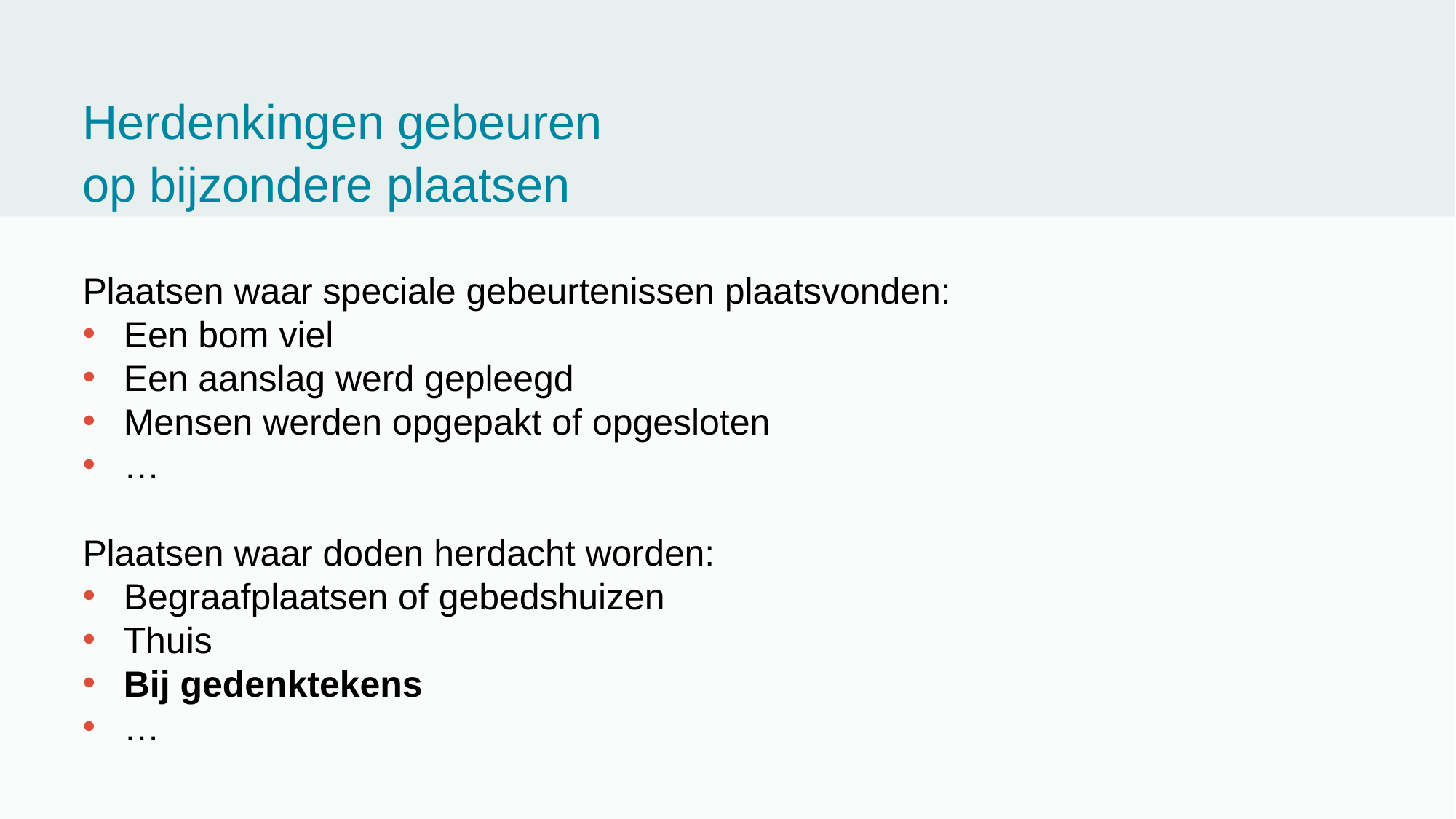

Herdenkingen gebeuren
op bijzondere plaatsen

Plaatsen waar speciale gebeurtenissen plaatsvonden:
Een bom viel
Een aanslag werd gepleegd
Mensen werden opgepakt of opgesloten
…

Plaatsen waar doden herdacht worden:
Begraafplaatsen of gebedshuizen
Thuis
Bij gedenktekens
…